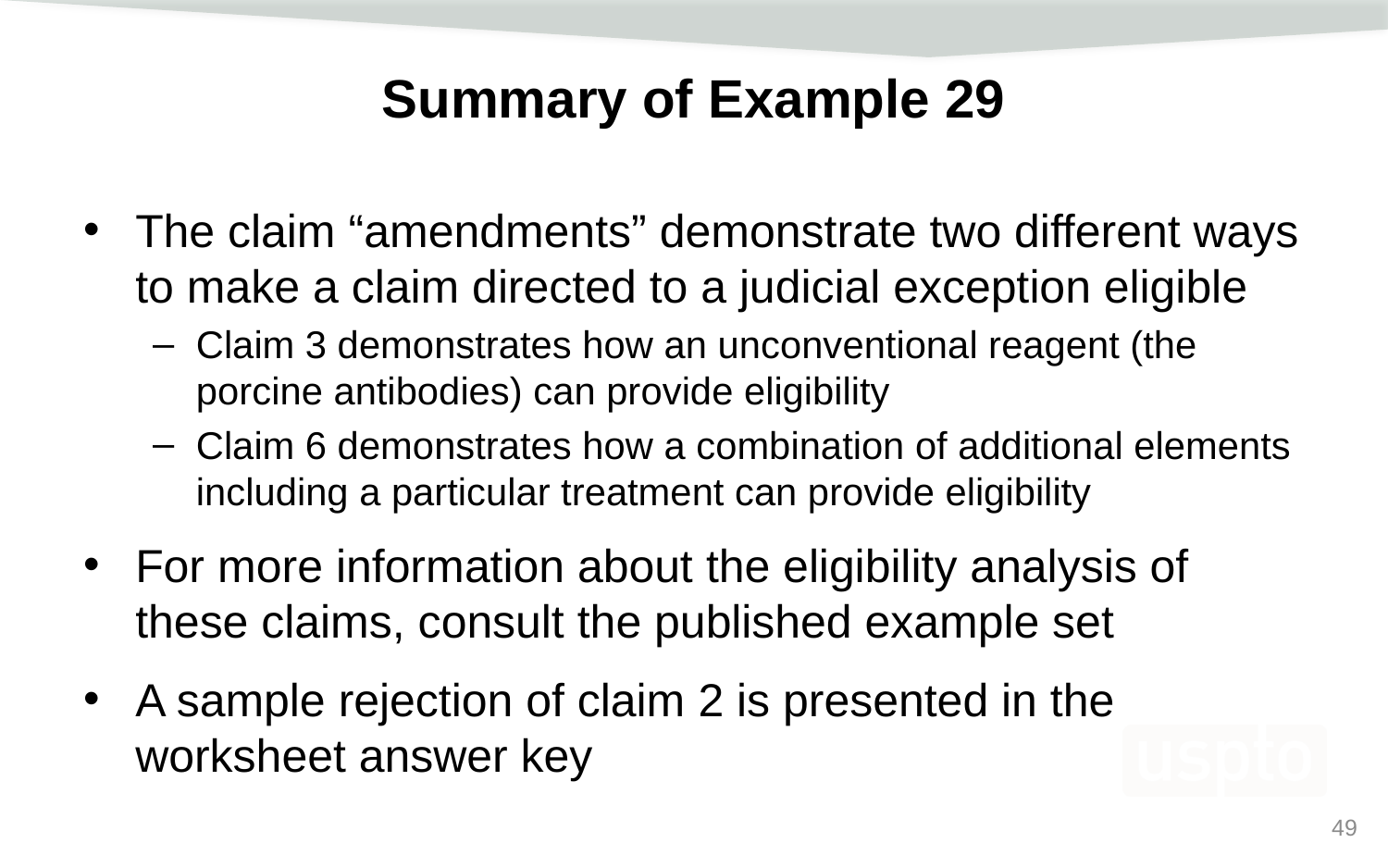

# Summary of Example 29
The claim “amendments” demonstrate two different ways to make a claim directed to a judicial exception eligible
Claim 3 demonstrates how an unconventional reagent (the porcine antibodies) can provide eligibility
Claim 6 demonstrates how a combination of additional elements including a particular treatment can provide eligibility
For more information about the eligibility analysis of these claims, consult the published example set
A sample rejection of claim 2 is presented in the worksheet answer key
49